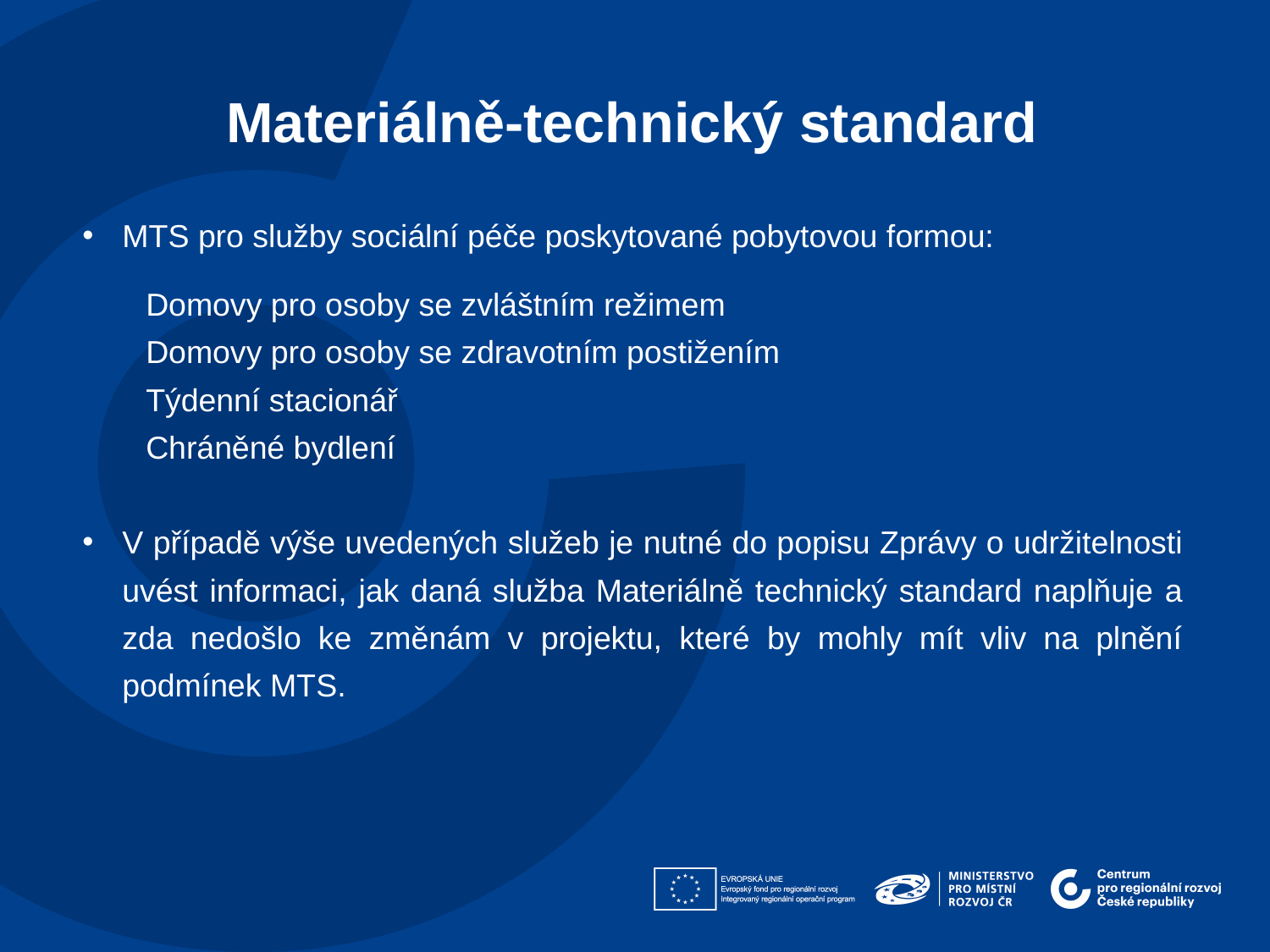

Materiálně-technický standard​
MTS pro služby sociální péče poskytované pobytovou formou:
Domovy pro osoby se zvláštním režimem
Domovy pro osoby se zdravotním postižením
Týdenní stacionář
Chráněné bydlení

V případě výše uvedených služeb je nutné do popisu Zprávy o udržitelnosti uvést informaci, jak daná služba Materiálně technický standard naplňuje a zda nedošlo ke změnám v projektu, které by mohly mít vliv na plnění podmínek MTS.